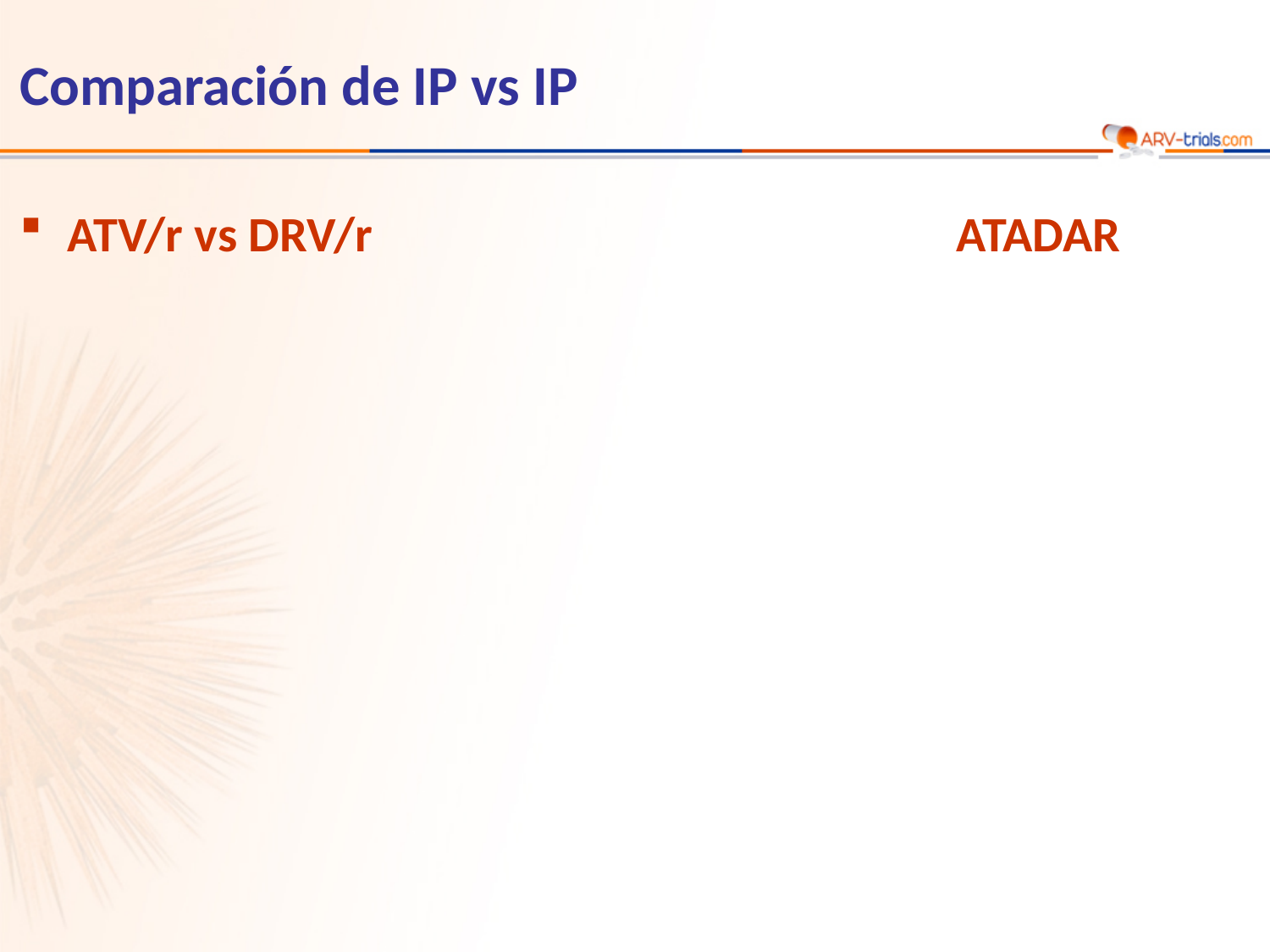

# Comparación de IP vs IP
ATV/r vs DRV/r					ATADAR